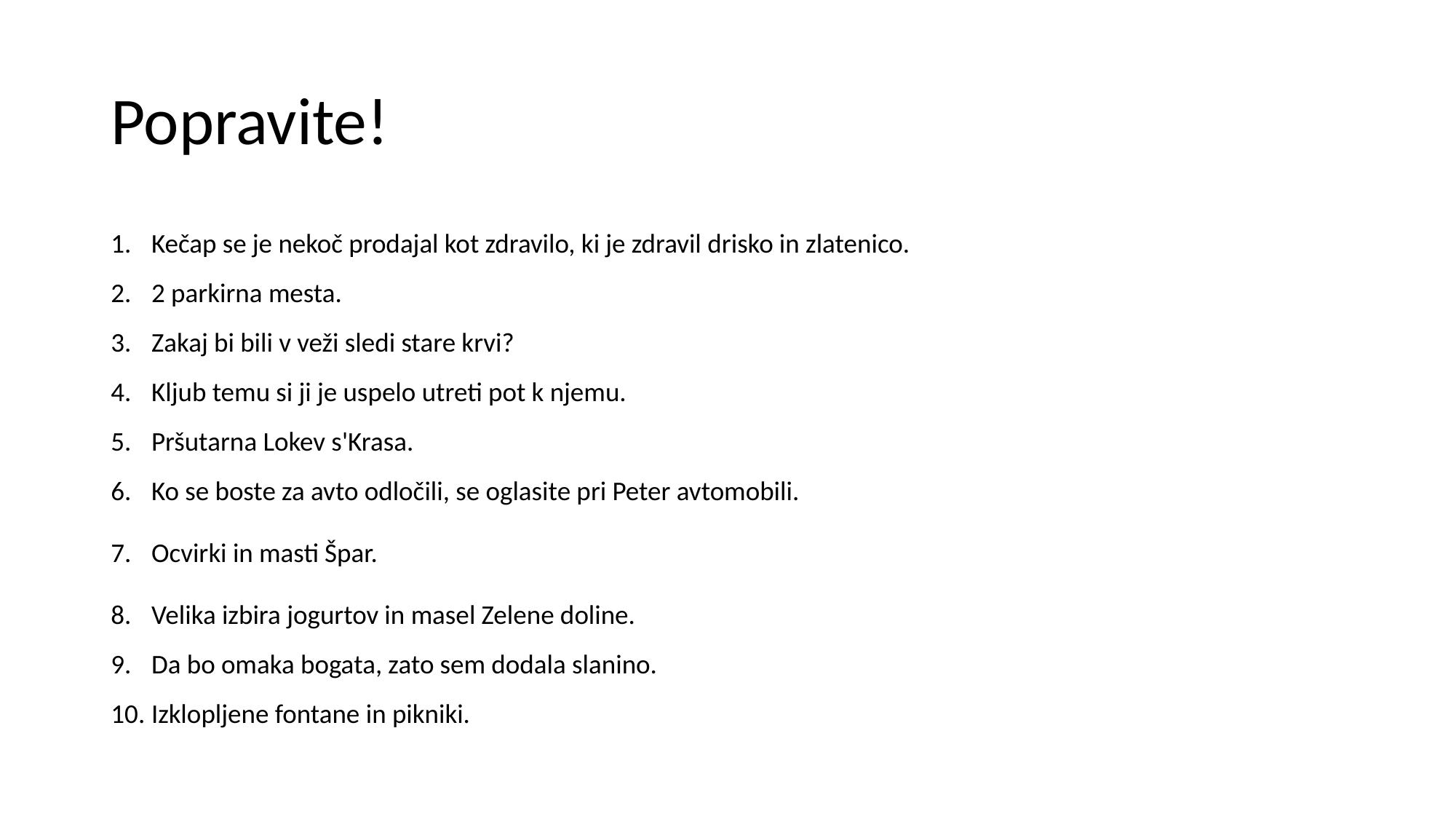

# Popravite!
Kečap se je nekoč prodajal kot zdravilo, ki je zdravil drisko in zlatenico.
2 parkirna mesta.
Zakaj bi bili v veži sledi stare krvi?
Kljub temu si ji je uspelo utreti pot k njemu.
Pršutarna Lokev s'Krasa.
Ko se boste za avto odločili, se oglasite pri Peter avtomobili.
Ocvirki in masti Špar.
Velika izbira jogurtov in masel Zelene doline.
Da bo omaka bogata, zato sem dodala slanino.
Izklopljene fontane in pikniki.